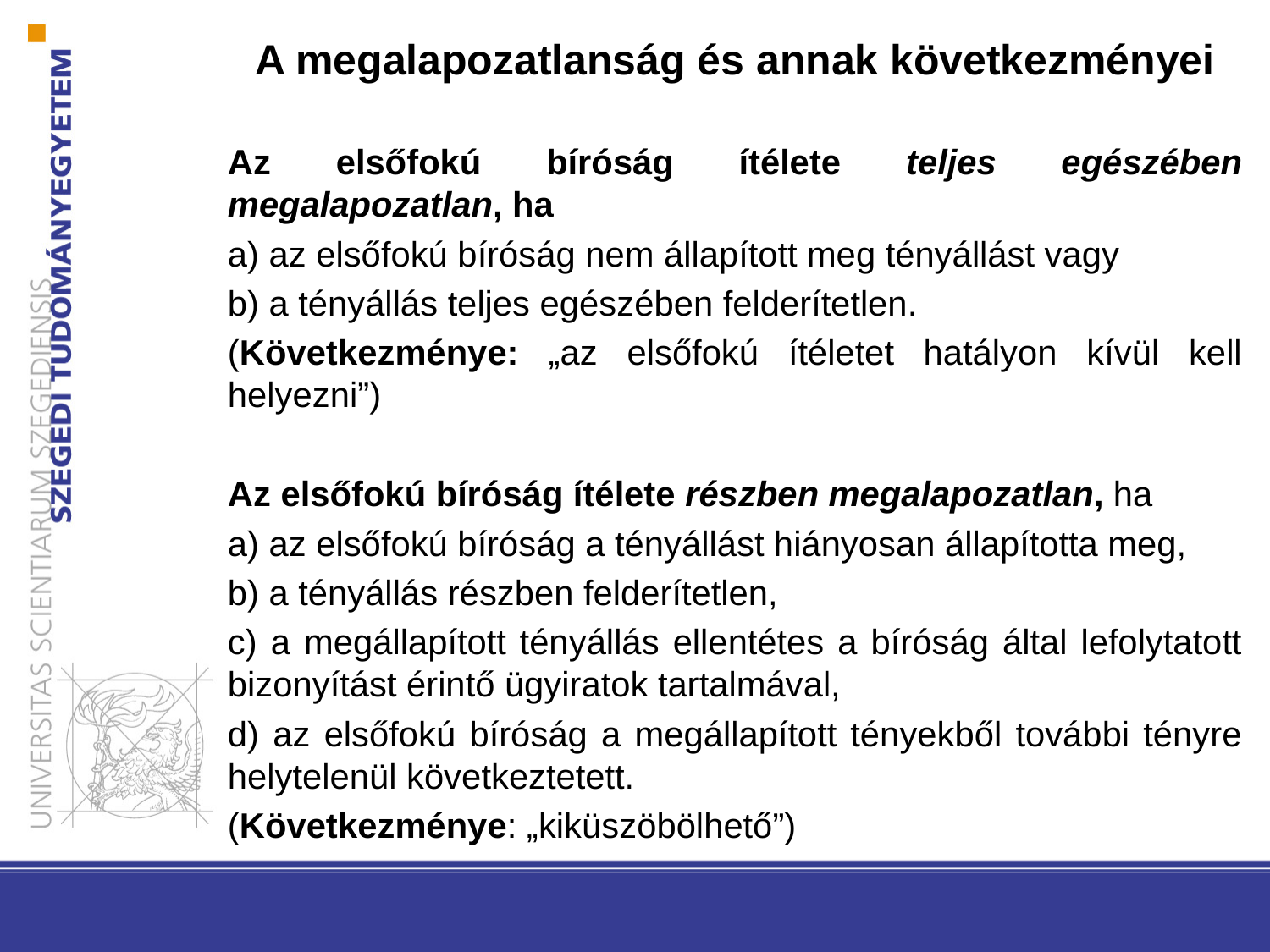

A megalapozatlanság és annak következményei

Az elsőfokú bíróság ítélete teljes egészében megalapozatlan, ha
a) az elsőfokú bíróság nem állapított meg tényállást vagy
b) a tényállás teljes egészében felderítetlen.
(Következménye: „az elsőfokú ítéletet hatályon kívül kell helyezni”)

Az elsőfokú bíróság ítélete részben megalapozatlan, ha
a) az elsőfokú bíróság a tényállást hiányosan állapította meg,
b) a tényállás részben felderítetlen,
c) a megállapított tényállás ellentétes a bíróság által lefolytatott bizonyítást érintő ügyiratok tartalmával,
d) az elsőfokú bíróság a megállapított tényekből további tényre helytelenül következtetett.
(Következménye: „kiküszöbölhető”)